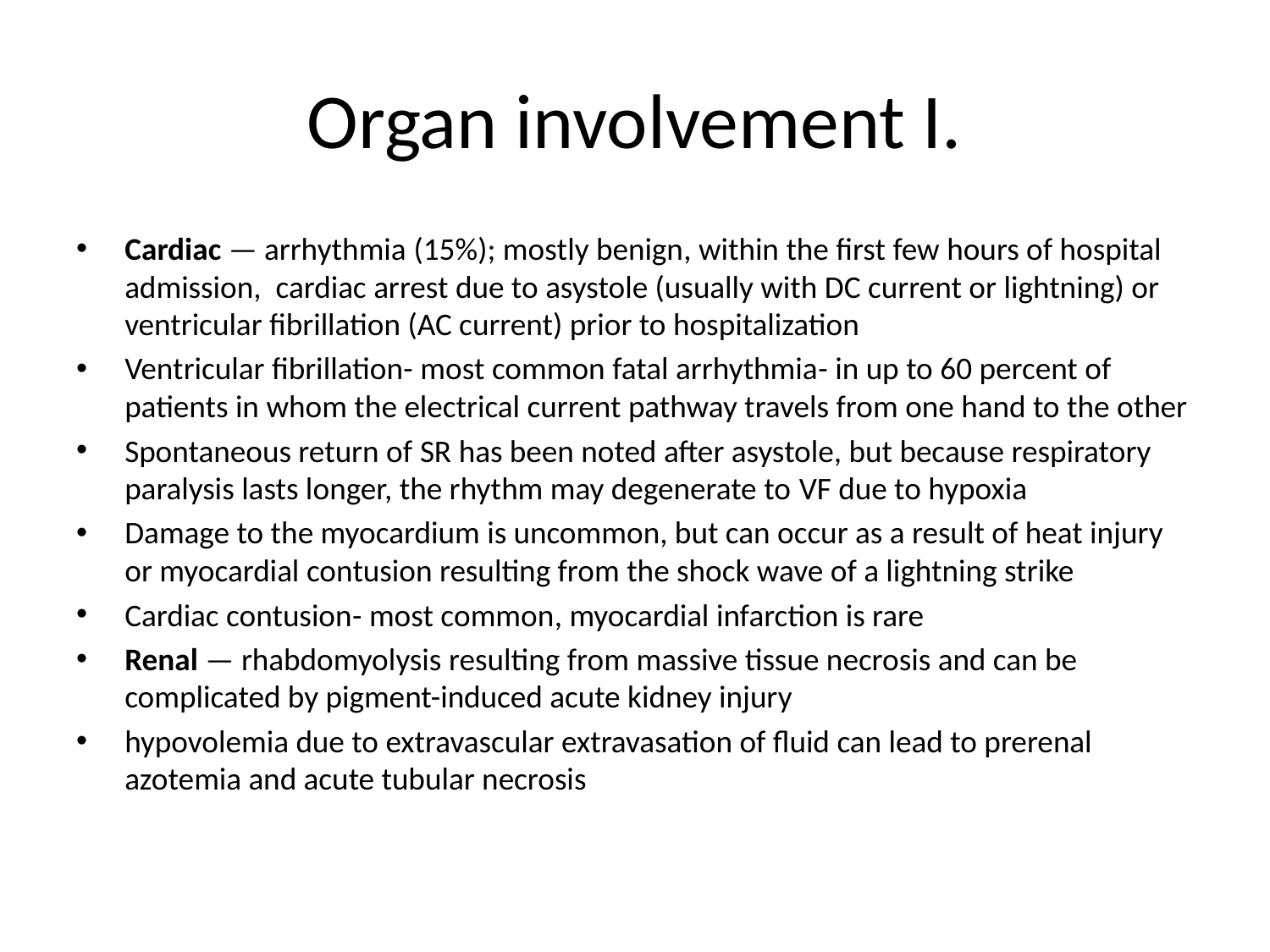

# Organ involvement I.
Cardiac — arrhythmia (15%); mostly benign, within the first few hours of hospital admission,  cardiac arrest due to asystole (usually with DC current or lightning) or ventricular fibrillation (AC current) prior to hospitalization
Ventricular fibrillation- most common fatal arrhythmia- in up to 60 percent of patients in whom the electrical current pathway travels from one hand to the other
Spontaneous return of SR has been noted after asystole, but because respiratory paralysis lasts longer, the rhythm may degenerate to VF due to hypoxia
Damage to the myocardium is uncommon, but can occur as a result of heat injury or myocardial contusion resulting from the shock wave of a lightning strike
Cardiac contusion- most common, myocardial infarction is rare
Renal — rhabdomyolysis resulting from massive tissue necrosis and can be complicated by pigment-induced acute kidney injury
hypovolemia due to extravascular extravasation of fluid can lead to prerenal azotemia and acute tubular necrosis